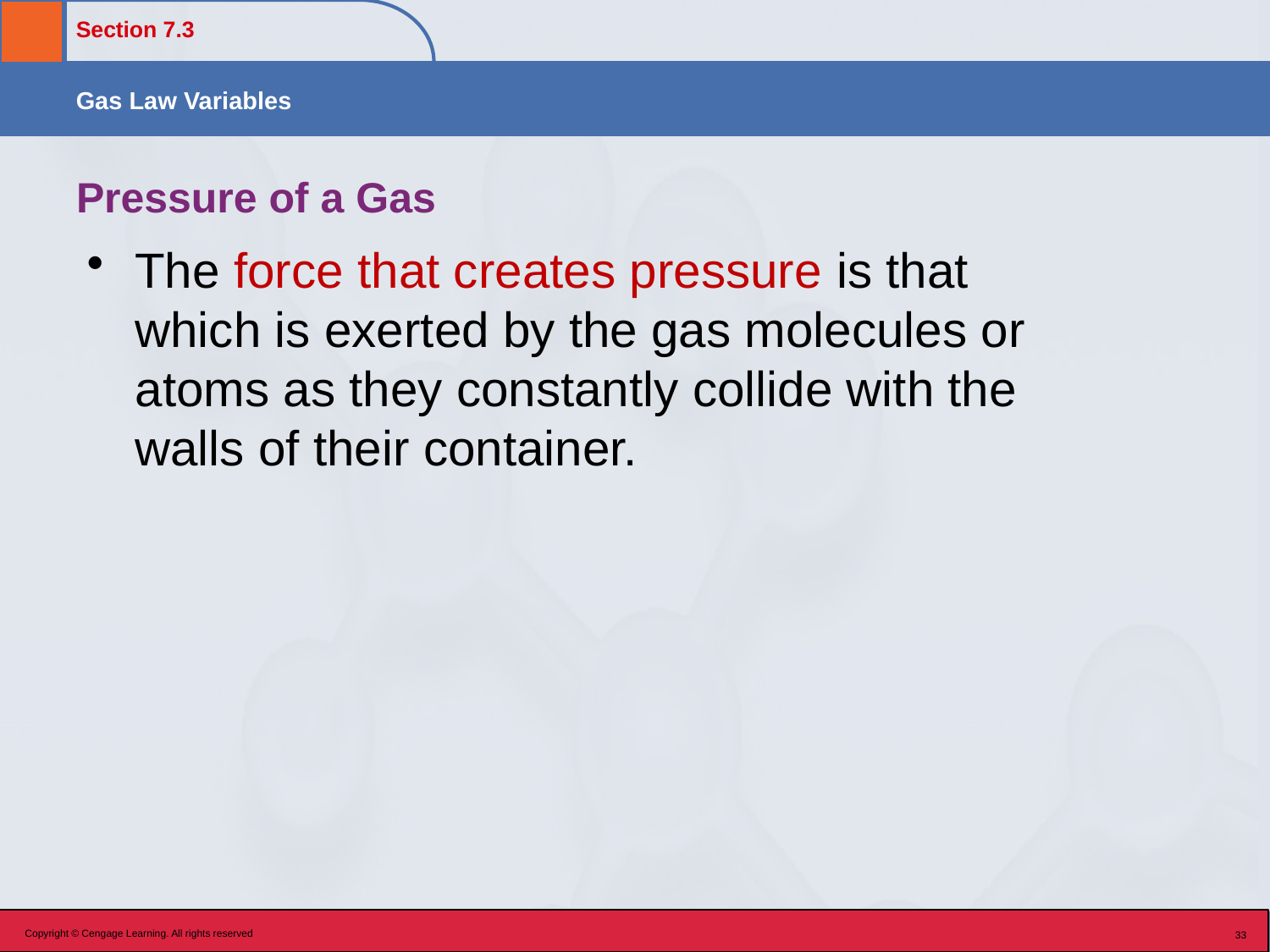

# Pressure of a Gas
The force that creates pressure is that which is exerted by the gas molecules or atoms as they constantly collide with the walls of their container.
Copyright © Cengage Learning. All rights reserved
33